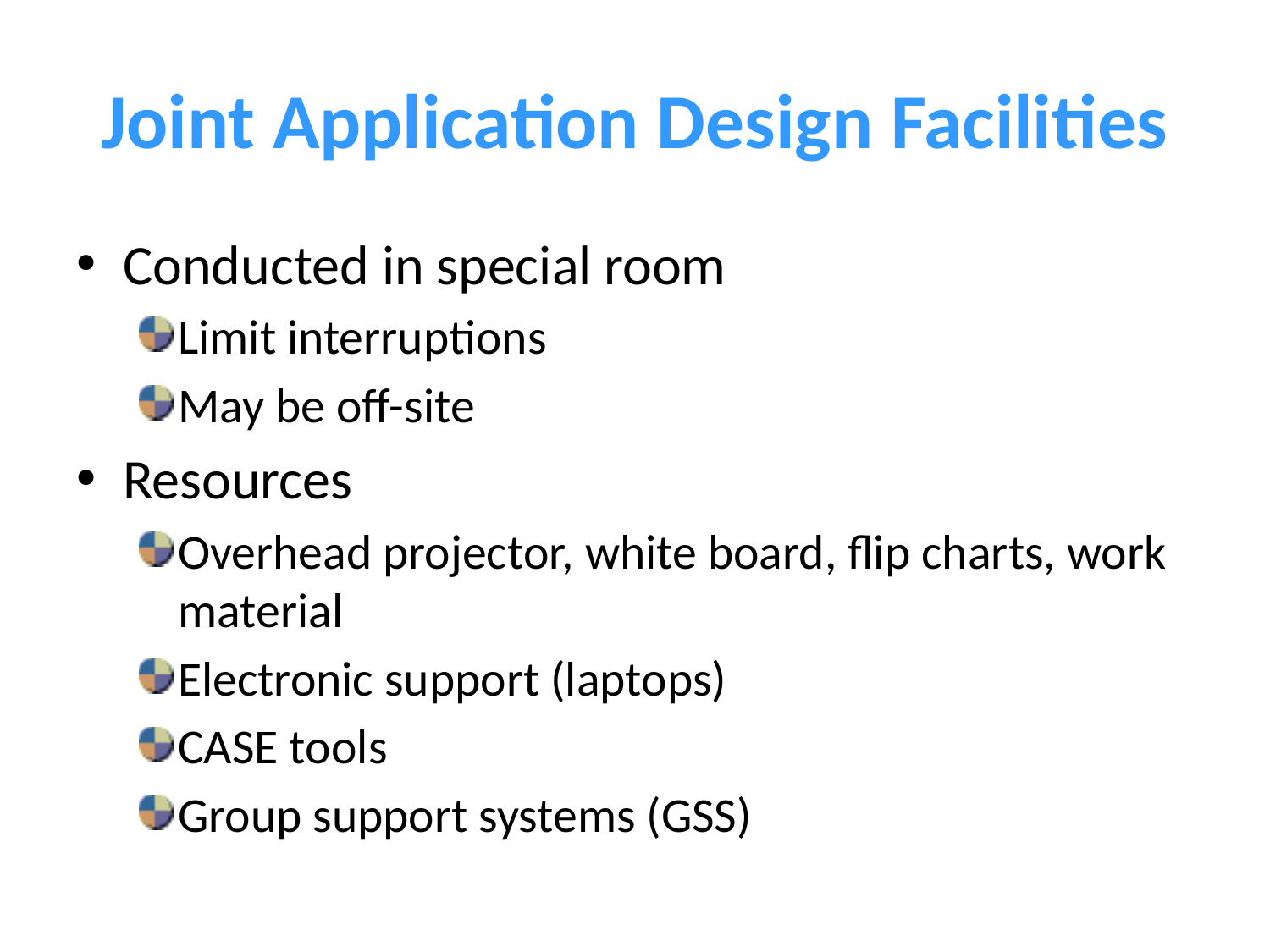

# Joint Application Design Facilities
Conducted in special room
Limit interruptions
May be off-site
Resources
Overhead projector, white board, flip charts, work material
Electronic support (laptops)‏
CASE tools
Group support systems (GSS)‏